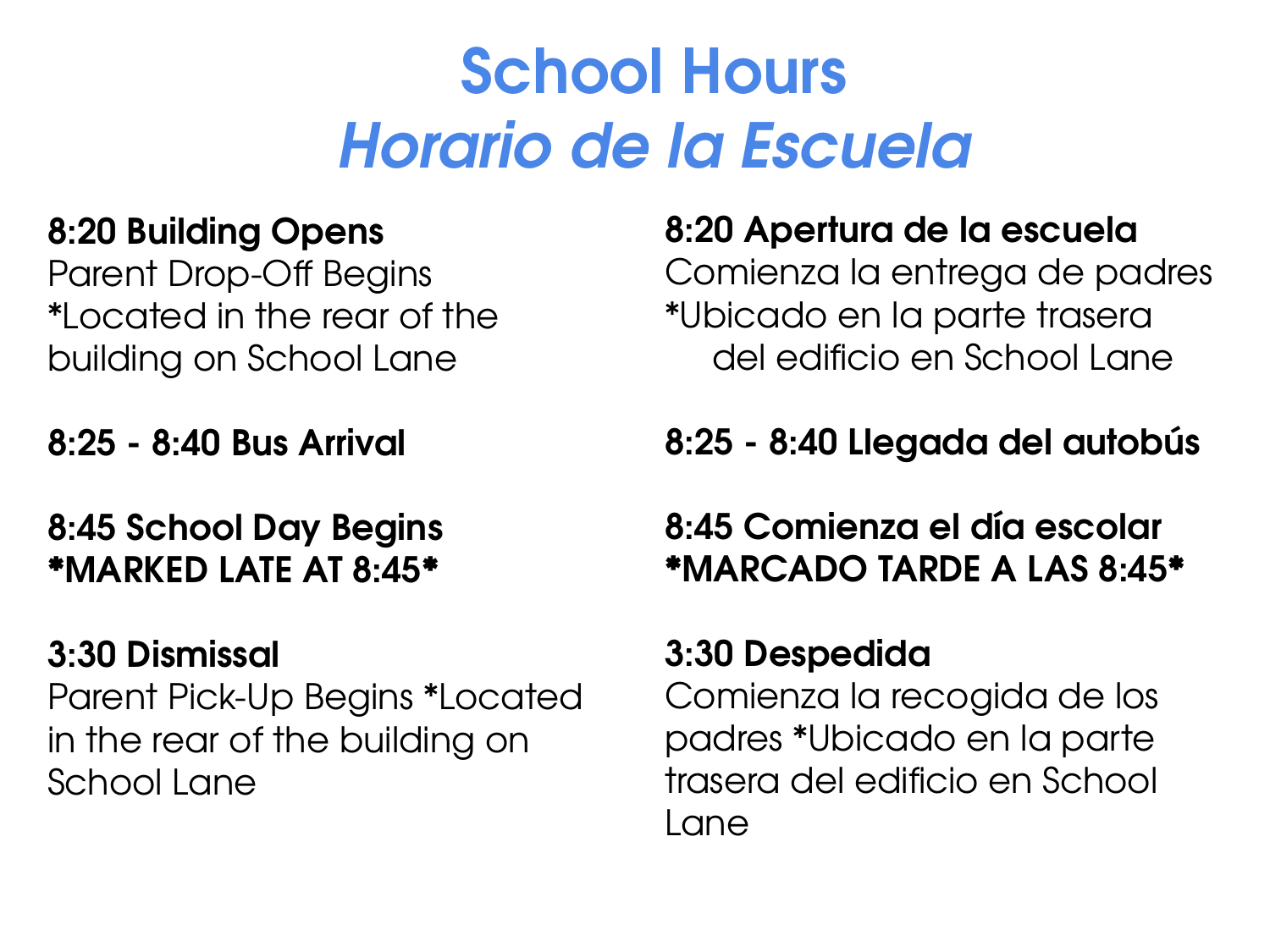

# School Hours
Horario de la Escuela
8:20 Apertura de la escuela
Comienza la entrega de padres
*Ubicado en la parte trasera del edificio en School Lane

8:25 - 8:40 Llegada del autobús

8:45 Comienza el día escolar
*MARCADO TARDE A LAS 8:45*

3:30 Despedida
Comienza la recogida de los
padres *Ubicado en la parte
trasera del edificio en School
Lane

8:20 Building Opens
Parent Drop-Off Begins *Located in the rear of the building on School Lane

8:25 - 8:40 Bus Arrival

8:45 School Day Begins
*MARKED LATE AT 8:45*

3:30 Dismissal
Parent Pick-Up Begins *Located in the rear of the building on School Lane